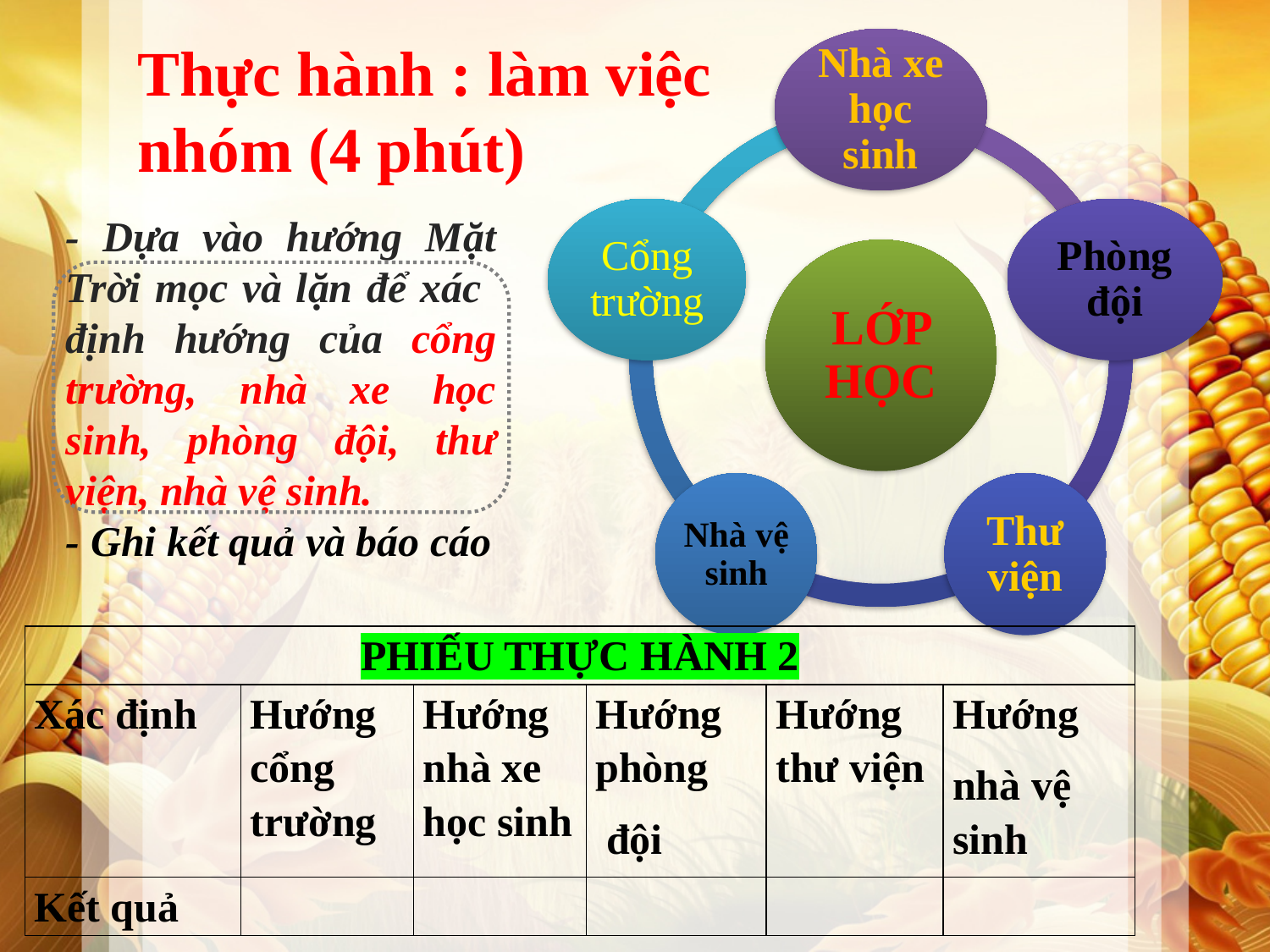

Thực hành : làm việc nhóm (4 phút)
LỚP HỌC
Nhà xe học sinh
Phòng đội
Thư viện
Nhà vệ sinh
Cổng trường
- Dựa vào hướng Mặt Trời mọc và lặn để xác  định hướng của cổng trường, nhà xe học sinh, phòng đội, thư viện, nhà vệ sinh.
- Ghi kết quả và báo cáo

| PHIẾU THỰC HÀNH 2 |  |  |  |  |  |
| --- | --- | --- | --- | --- | --- |
| Xác định | Hướng cổng trường | Hướng nhà xe học sinh | Hướng phòng đội | Hướng thư viện | Hướng nhà vệ sinh |
| Kết quả |  |  |  |  |  |